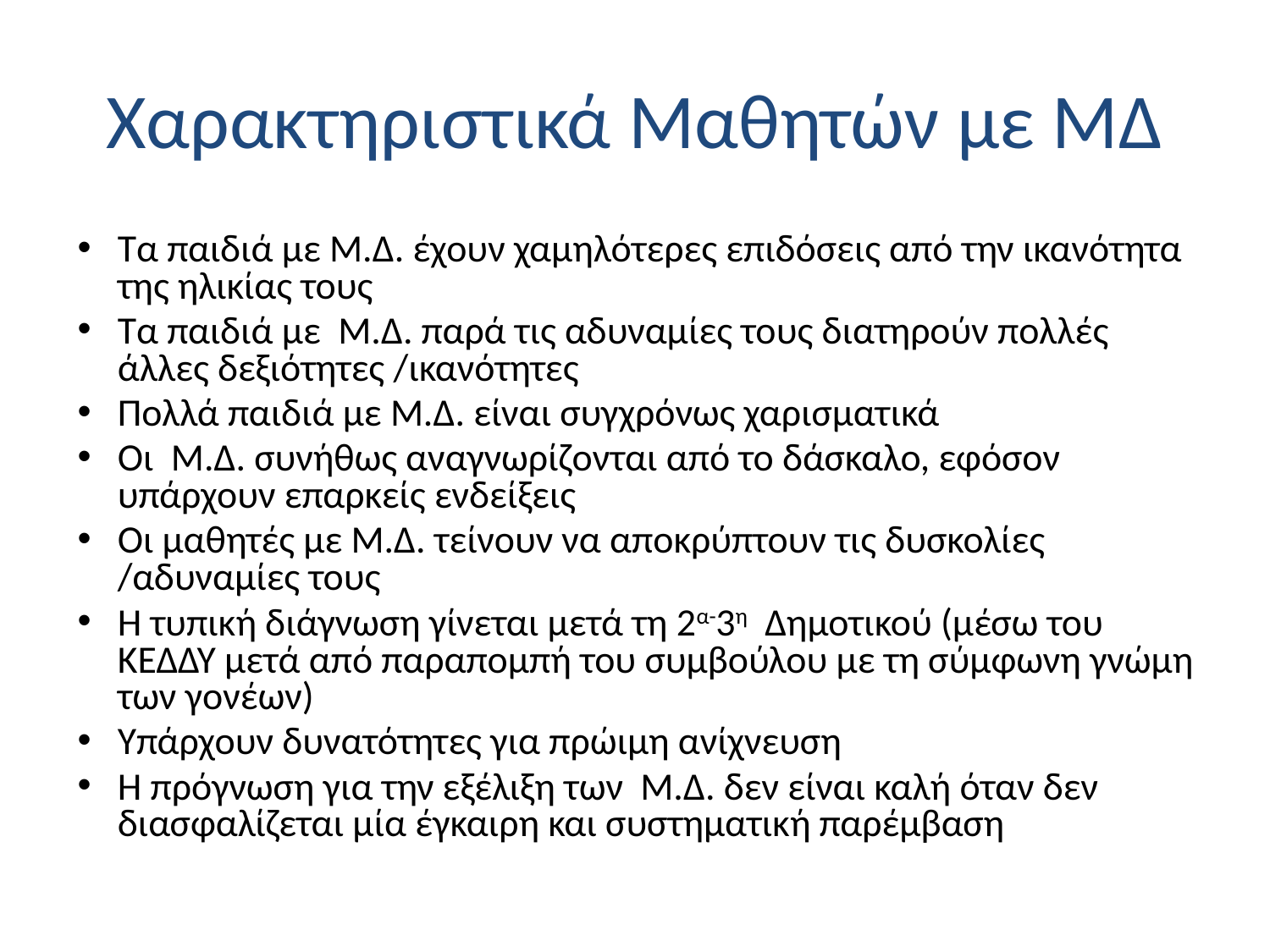

# Χαρακτηριστικά Μαθητών με ΜΔ
Τα παιδιά με Μ.Δ. έχουν χαμηλότερες επιδόσεις από την ικανότητα της ηλικίας τους
Τα παιδιά με  Μ.Δ. παρά τις αδυναμίες τους διατηρούν πολλές άλλες δεξιότητες /ικανότητες
Πολλά παιδιά με Μ.Δ. είναι συγχρόνως χαρισματικά
Οι  Μ.Δ. συνήθως αναγνωρίζονται από το δάσκαλο, εφόσον υπάρχουν επαρκείς ενδείξεις
Οι μαθητές με Μ.Δ. τείνουν να αποκρύπτουν τις δυσκολίες /αδυναμίες τους
Η τυπική διάγνωση γίνεται μετά τη 2α-3η  Δημοτικού (μέσω του ΚΕΔΔΥ μετά από παραπομπή του συμβούλου με τη σύμφωνη γνώμη των γονέων)
Υπάρχουν δυνατότητες για πρώιμη ανίχνευση
Η πρόγνωση για την εξέλιξη των  Μ.Δ. δεν είναι καλή όταν δεν διασφαλίζεται μία έγκαιρη και συστηματική παρέμβαση